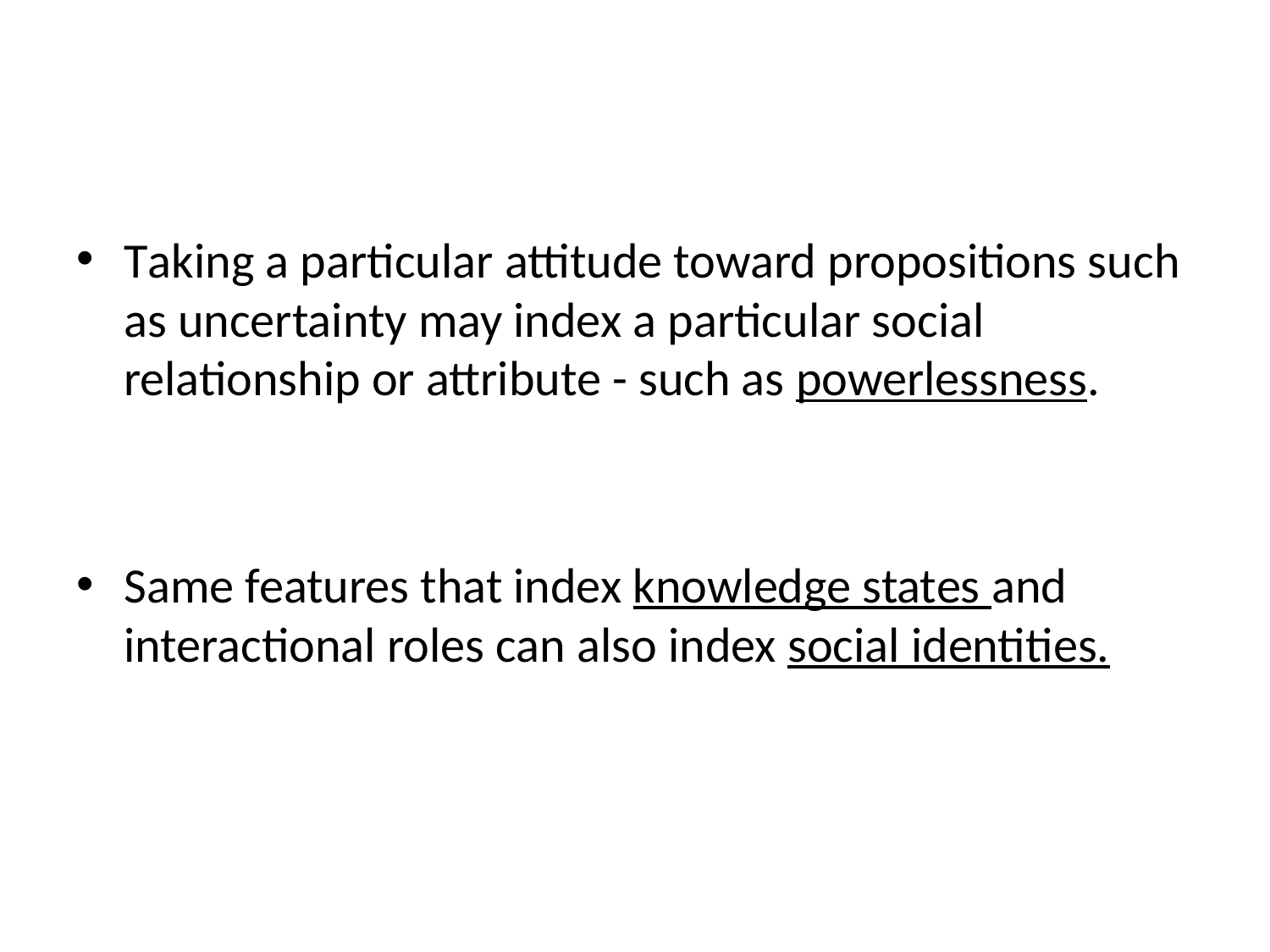

Taking a particular attitude toward propositions such as uncertainty may index a particular social relationship or attribute - such as powerlessness.

Same features that index knowledge states and interactional roles can also index social identities.